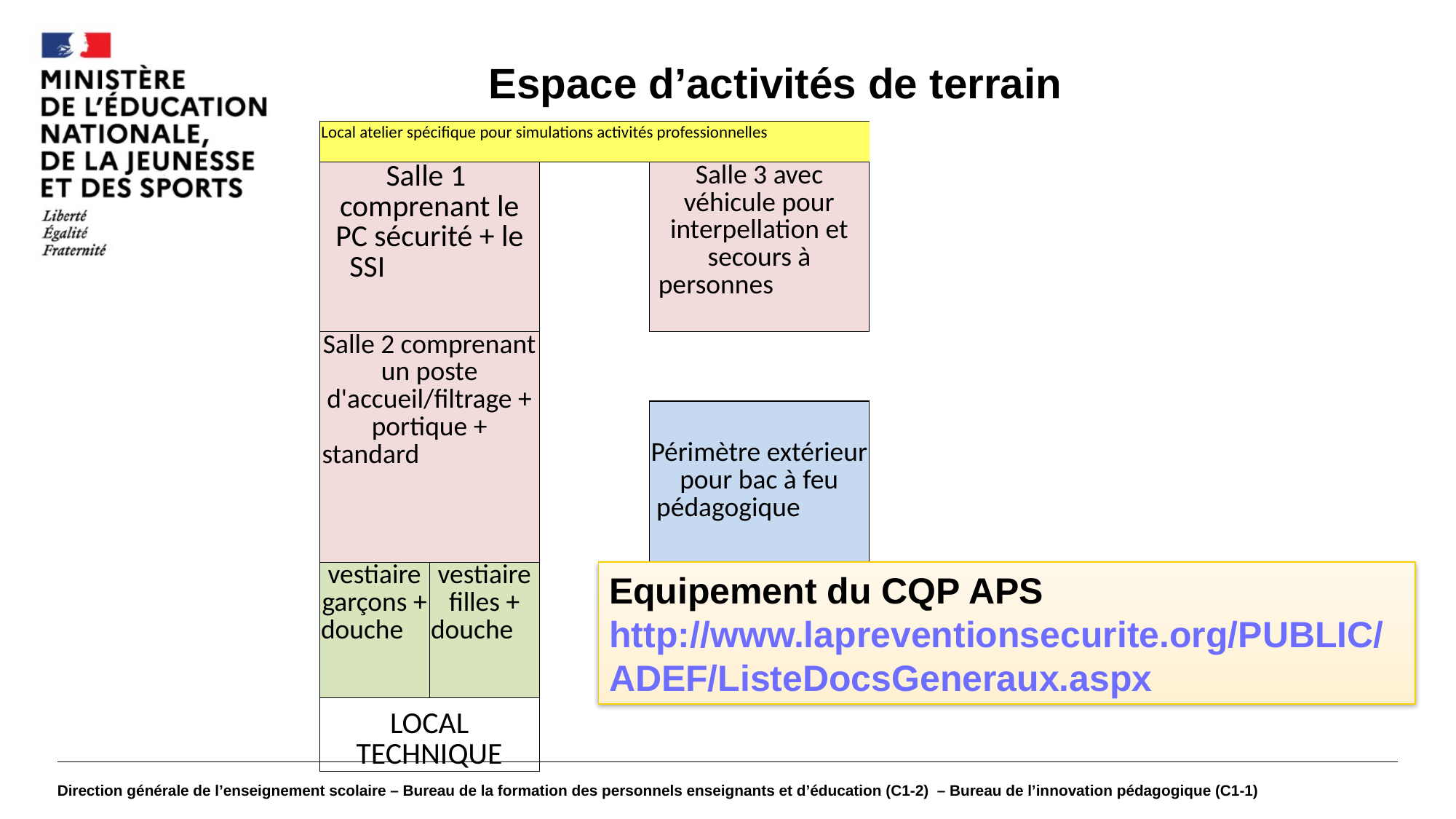

#
Espace d’activités de terrain
| Local atelier spécifique pour simulations activités professionnelles |  |  |  |  |
| --- | --- | --- | --- | --- |
| Salle 1 comprenant le PC sécurité + le SSI |  |  | Salle 3 avec véhicule pour interpellation et secours à personnes |  |
|  |  |  |  |  |
|  |  |  |  |  |
|  |  |  |  |  |
|  |  |  |  |  |
| Salle 2 comprenant un poste d'accueil/filtrage + portique + standard |  |  |  |  |
|  |  |  |  |  |
|  |  |  | Périmètre extérieur pour bac à feu pédagogique |  |
|  |  |  |  |  |
|  |  |  |  |  |
| vestiaire garçons + douche | vestiaire filles + douche |  |  |  |
|  |  |  |  |  |
|  |  |  |  |  |
|  |  |  |  |  |
| LOCAL TECHNIQUE |  |  |  |  |
|  |  |  |  |  |
Equipement du CQP APS http://www.lapreventionsecurite.org/PUBLIC/ADEF/ListeDocsGeneraux.aspx
Direction générale de l’enseignement scolaire – Bureau de la formation des personnels enseignants et d’éducation (C1-2)  – Bureau de l’innovation pédagogique (C1-1)